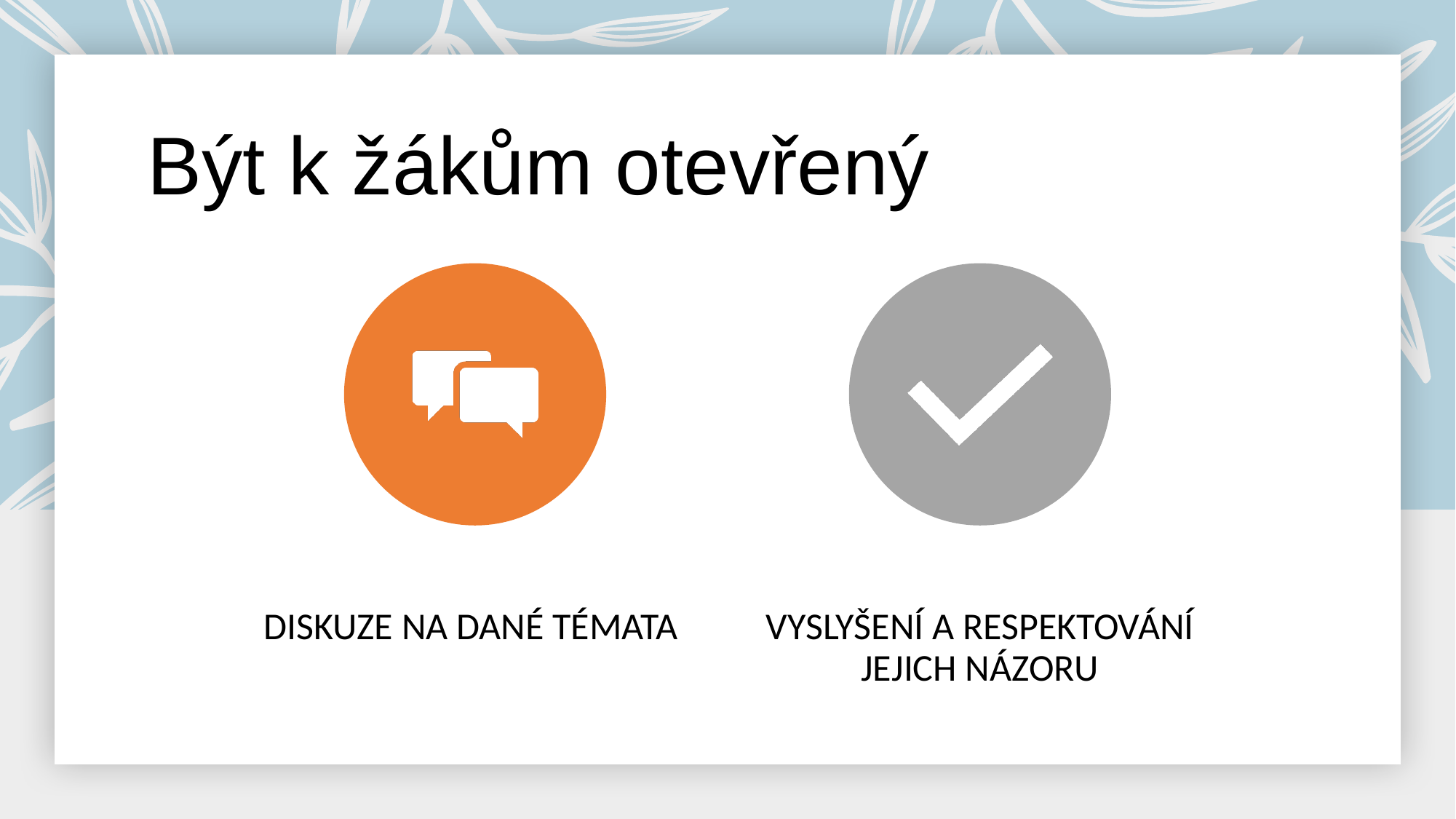

# Být k žákům otevřený
Diskuze na dané témata
Vyslyšení a respektování jejich názoru